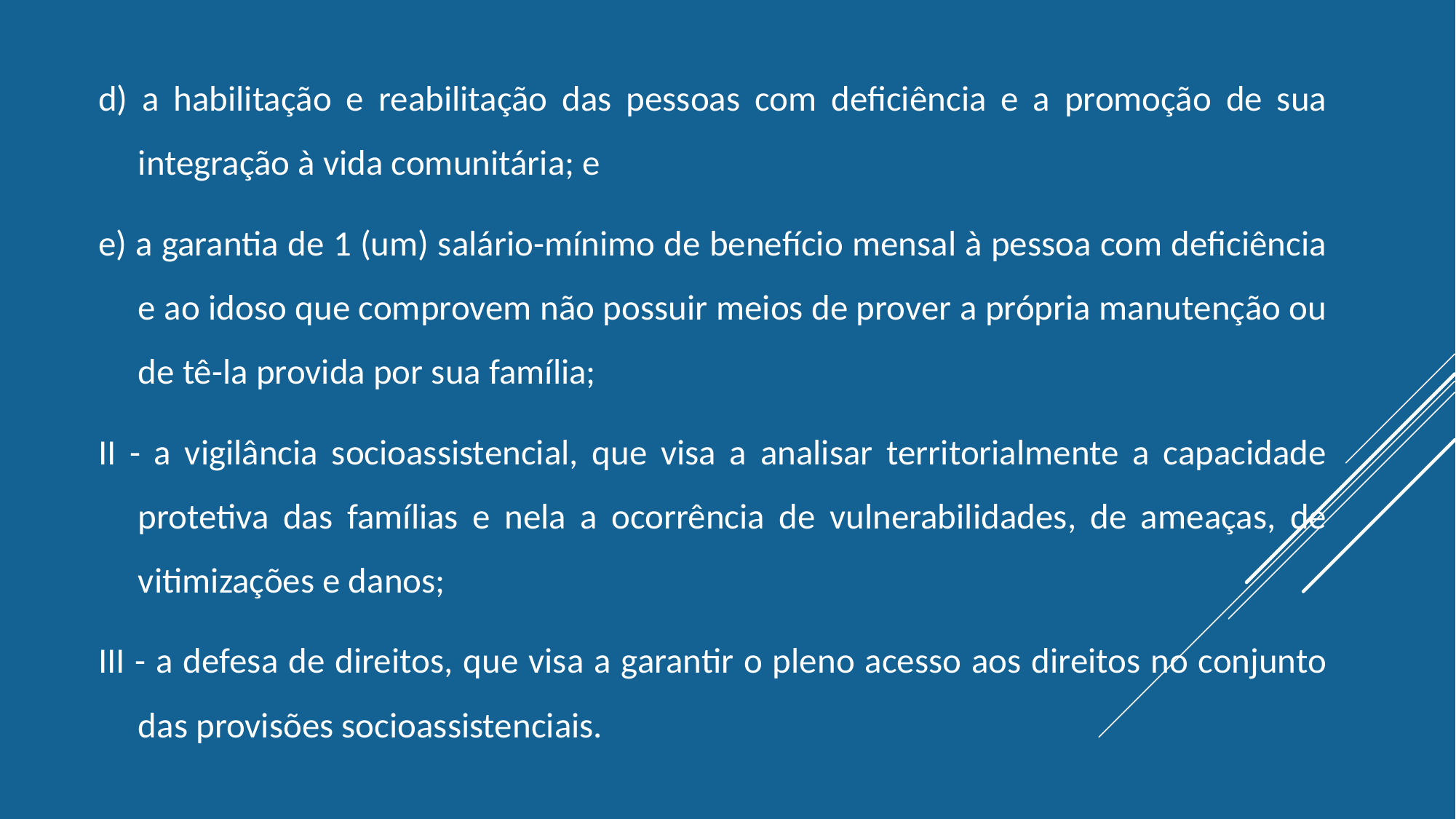

d) a habilitação e reabilitação das pessoas com deficiência e a promoção de sua integração à vida comunitária; e
e) a garantia de 1 (um) salário-mínimo de benefício mensal à pessoa com deficiência e ao idoso que comprovem não possuir meios de prover a própria manutenção ou de tê-la provida por sua família;
II - a vigilância socioassistencial, que visa a analisar territorialmente a capacidade protetiva das famílias e nela a ocorrência de vulnerabilidades, de ameaças, de vitimizações e danos;
III - a defesa de direitos, que visa a garantir o pleno acesso aos direitos no conjunto das provisões socioassistenciais.